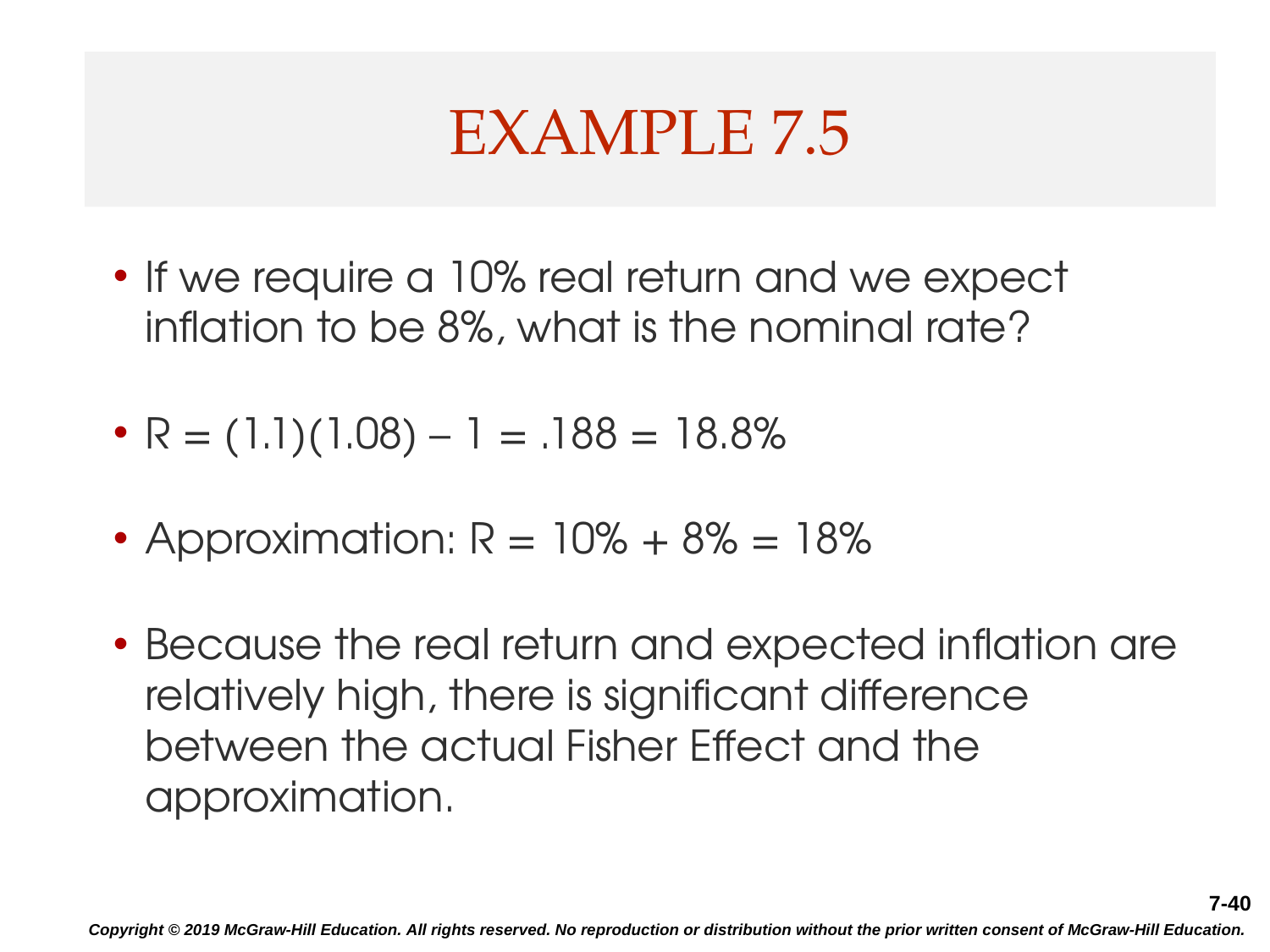

# Example 7.5
If we require a 10% real return and we expect inflation to be 8%, what is the nominal rate?

R = (1.1)(1.08) – 1 = .188 = 18.8%

Approximation: R = 10% + 8% = 18%

Because the real return and expected inflation are relatively high, there is significant difference between the actual Fisher Effect and the approximation.
Copyright © 2019 McGraw-Hill Education. All rights reserved. No reproduction or distribution without the prior written consent of McGraw-Hill Education.